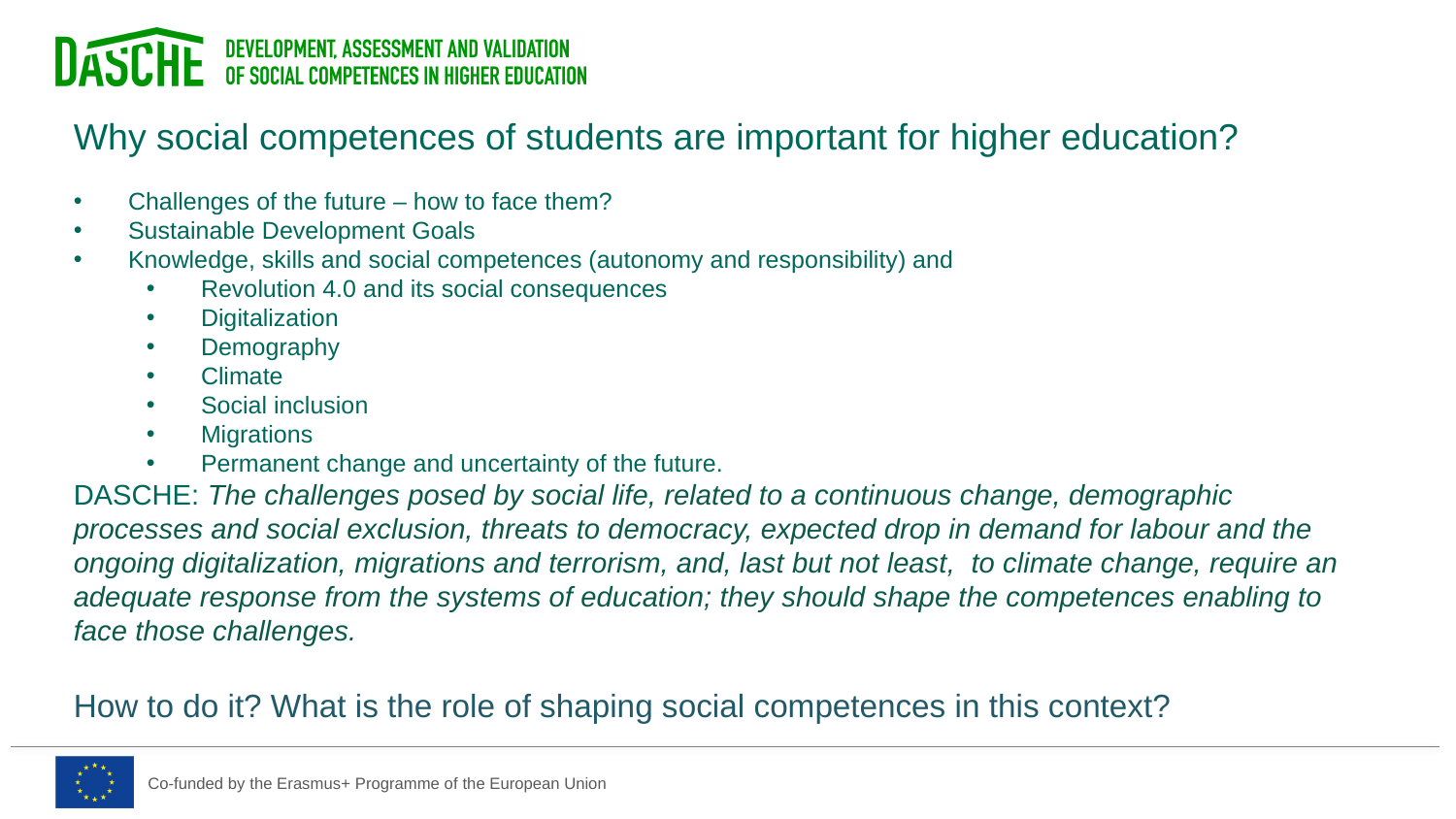

Why social competences of students are important for higher education?

Challenges of the future – how to face them?
Sustainable Development Goals
Knowledge, skills and social competences (autonomy and responsibility) and
Revolution 4.0 and its social consequences
Digitalization
Demography
Climate
Social inclusion
Migrations
Permanent change and uncertainty of the future.
DASCHE: The challenges posed by social life, related to a continuous change, demographic processes and social exclusion, threats to democracy, expected drop in demand for labour and the ongoing digitalization, migrations and terrorism, and, last but not least,  to climate change, require an adequate response from the systems of education; they should shape the competences enabling to face those challenges.

How to do it? What is the role of shaping social competences in this context?